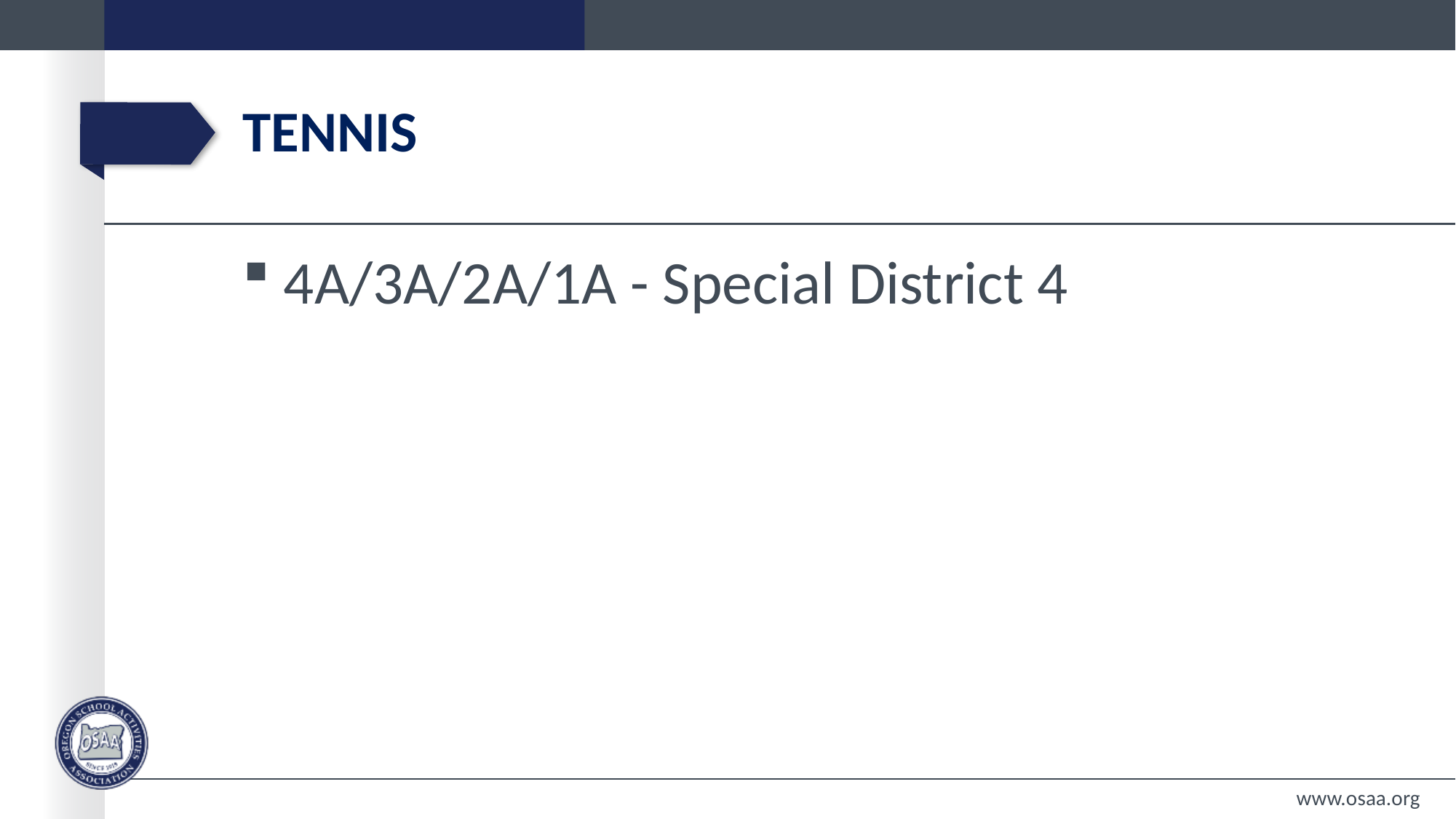

# tennis
4A/3A/2A/1A - Special District 4
www.osaa.org